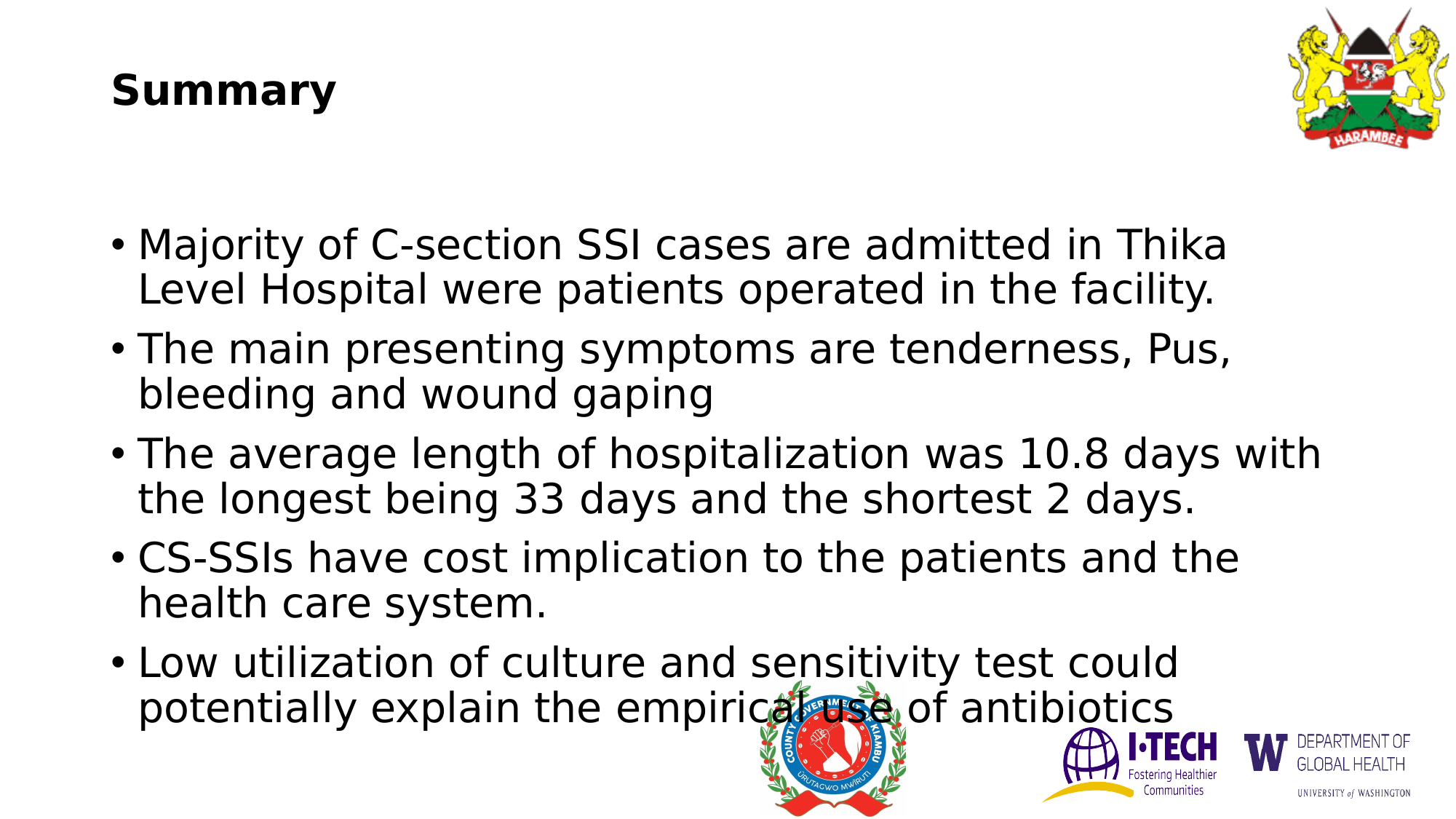

# Summary
Majority of C-section SSI cases are admitted in Thika Level Hospital were patients operated in the facility.
The main presenting symptoms are tenderness, Pus, bleeding and wound gaping
The average length of hospitalization was 10.8 days with the longest being 33 days and the shortest 2 days.
CS-SSIs have cost implication to the patients and the health care system.
Low utilization of culture and sensitivity test could potentially explain the empirical use of antibiotics